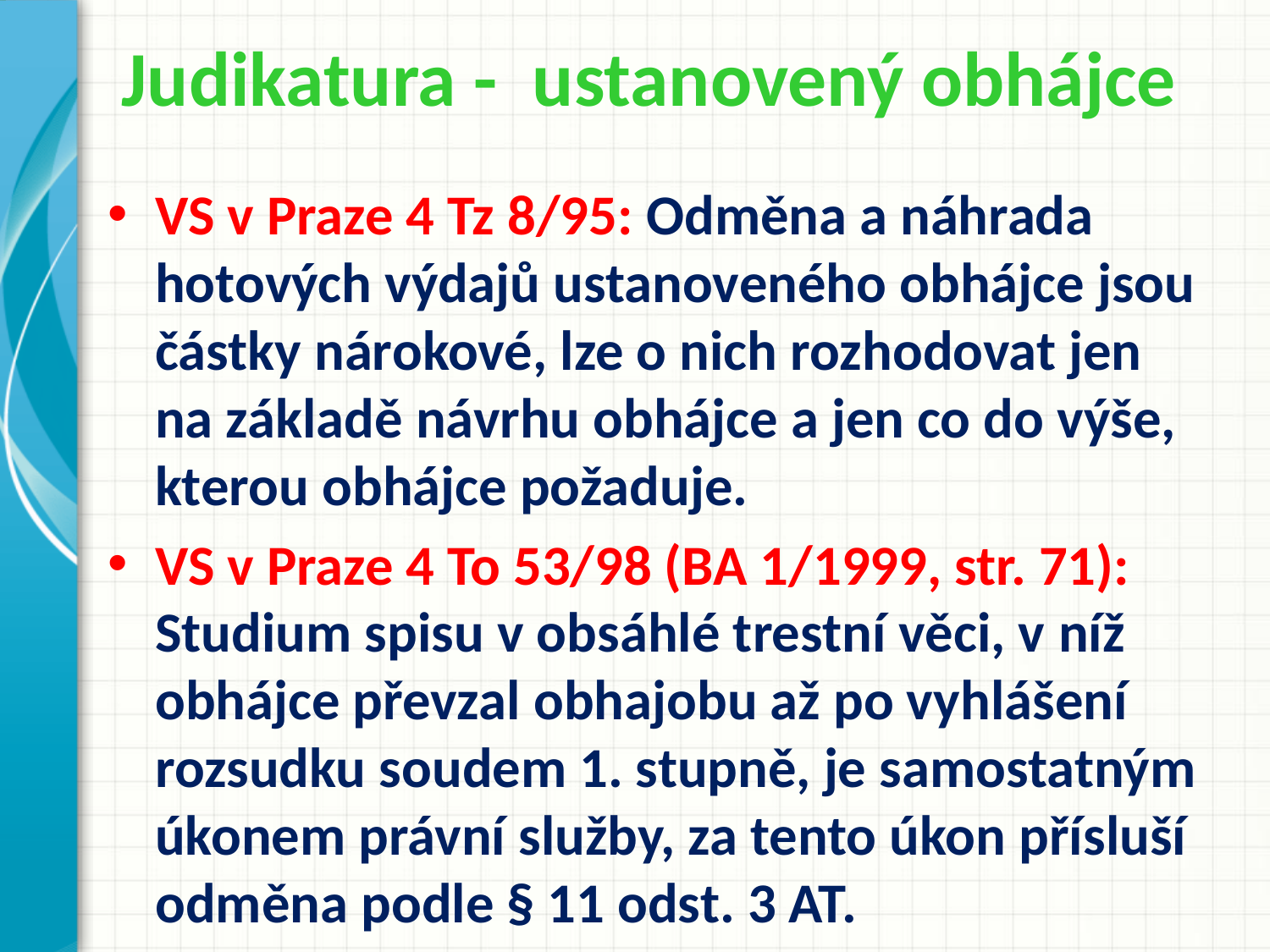

# Judikatura -  ustanovený obhájce
VS v Praze 4 Tz 8/95: Odměna a náhrada hotových výdajů ustanoveného obhájce jsou částky nárokové, lze o nich rozhodovat jen na základě návrhu obhájce a jen co do výše, kterou obhájce požaduje.
VS v Praze 4 To 53/98 (BA 1/1999, str. 71): Studium spisu v obsáhlé trestní věci, v níž obhájce převzal obhajobu až po vyhlášení rozsudku soudem 1. stupně, je samostatným úkonem právní služby, za tento úkon přísluší odměna podle § 11 odst. 3 AT.